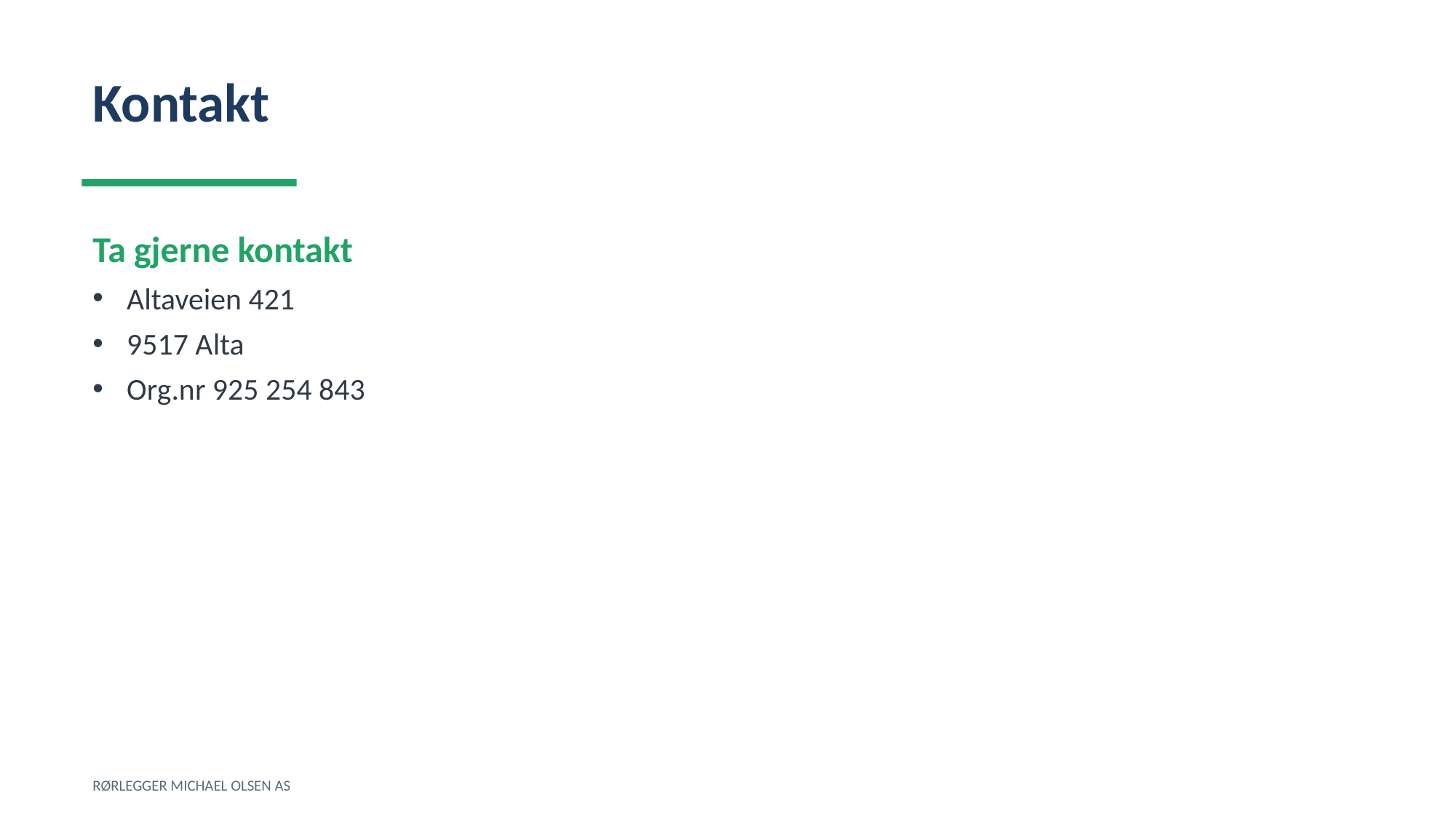

Kontakt

Ta gjerne kontakt
Altaveien 421
9517 Alta
Org.nr 925 254 843
RØRLEGGER MICHAEL OLSEN AS